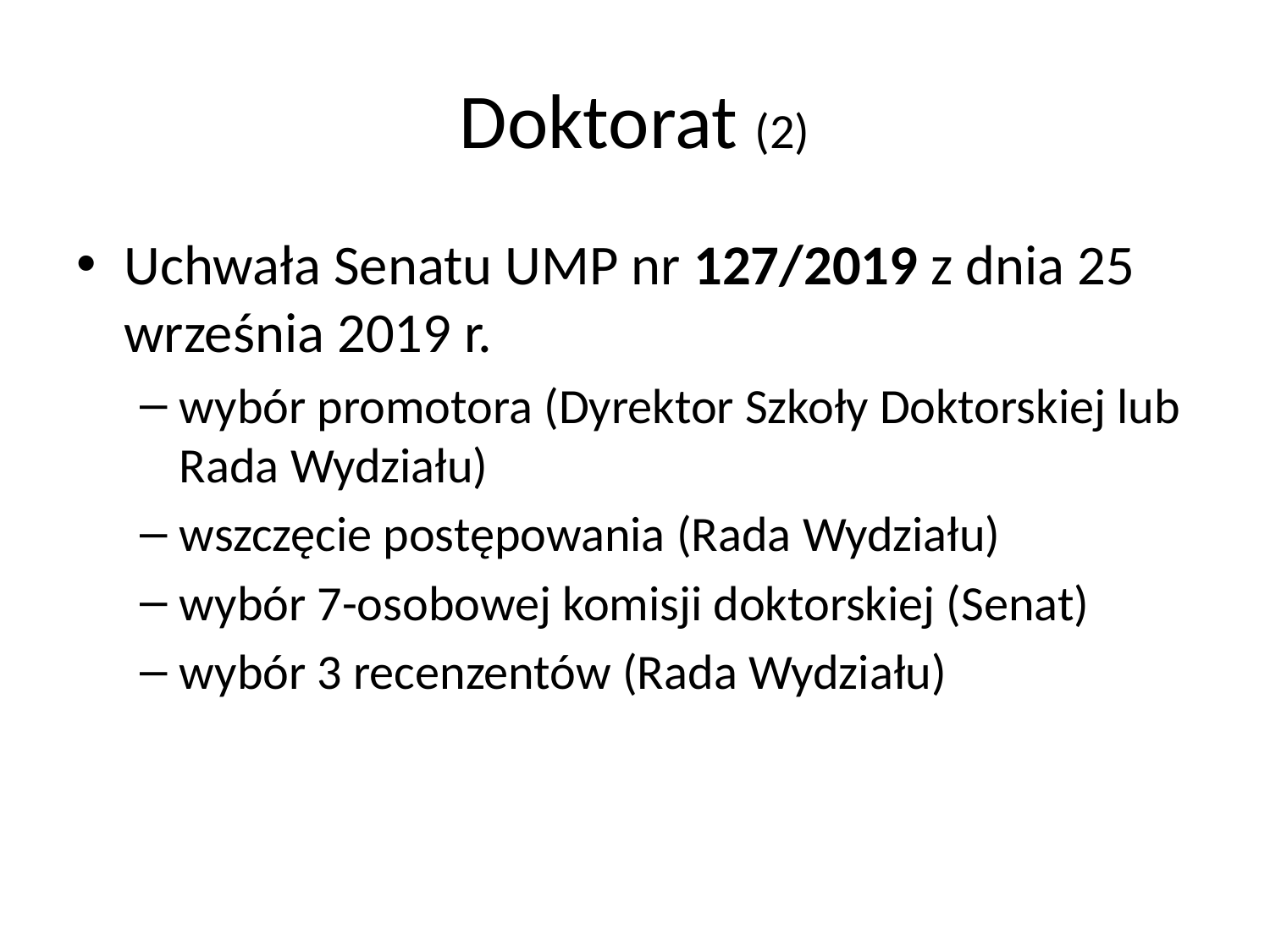

# Doktorat (2)
Uchwała Senatu UMP nr 127/2019 z dnia 25 września 2019 r.
wybór promotora (Dyrektor Szkoły Doktorskiej lub Rada Wydziału)
wszczęcie postępowania (Rada Wydziału)
wybór 7-osobowej komisji doktorskiej (Senat)
wybór 3 recenzentów (Rada Wydziału)
nadanie stopnia (Senat)